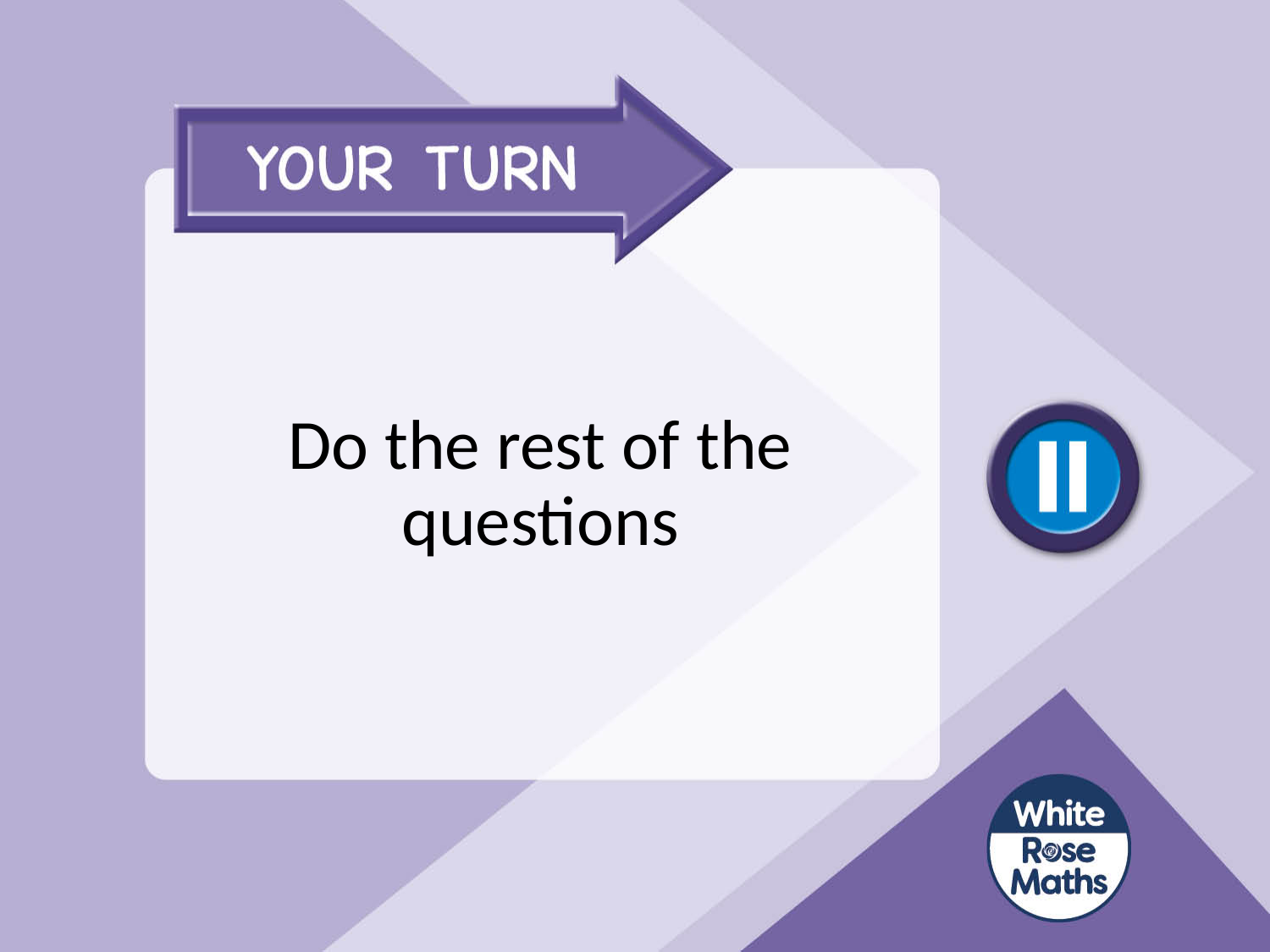

# Do the rest of the questions